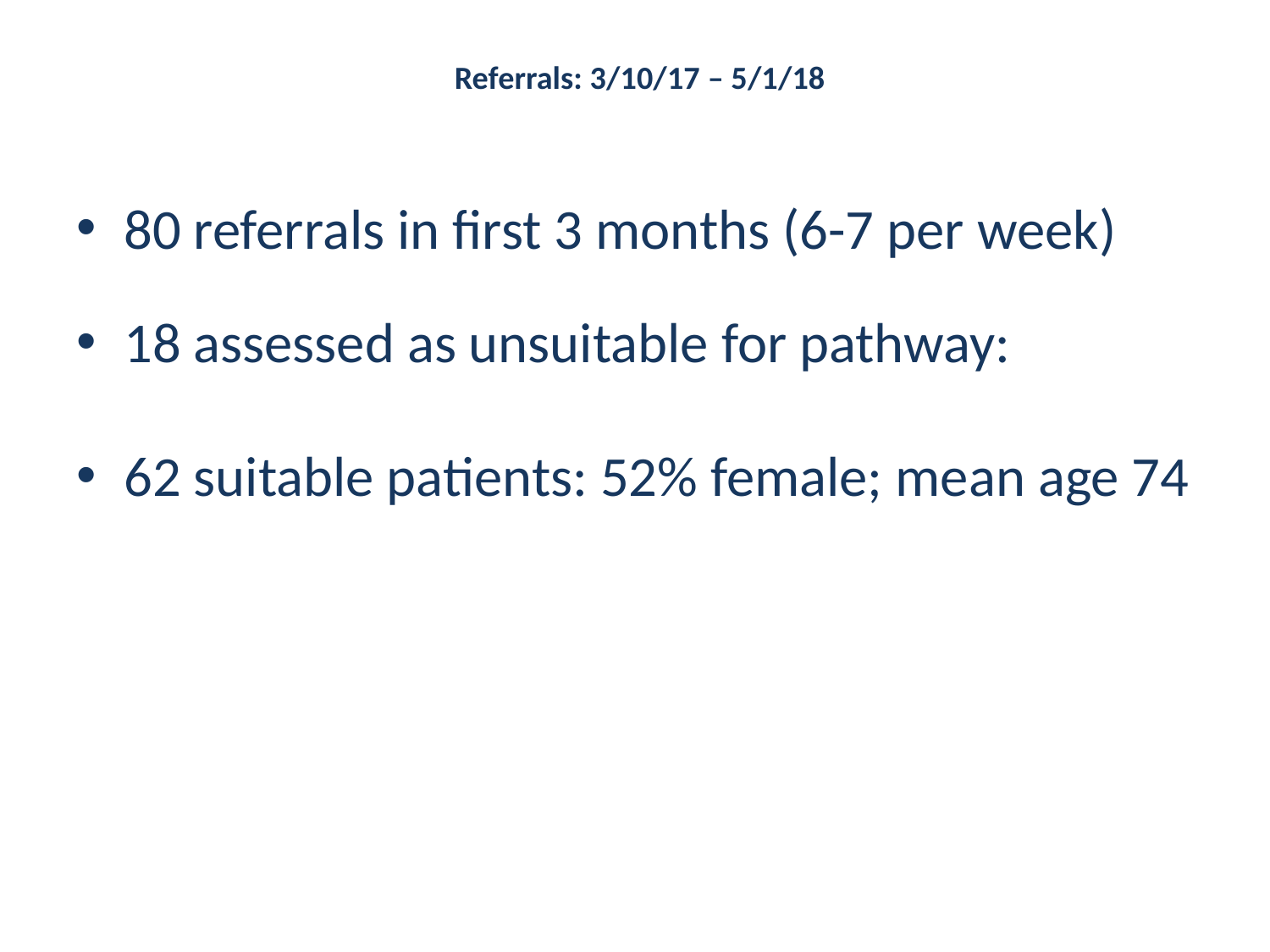

# Referrals: 3/10/17 – 5/1/18
80 referrals in first 3 months (6-7 per week)

18 assessed as unsuitable for pathway:

62 suitable patients: 52% female; mean age 74